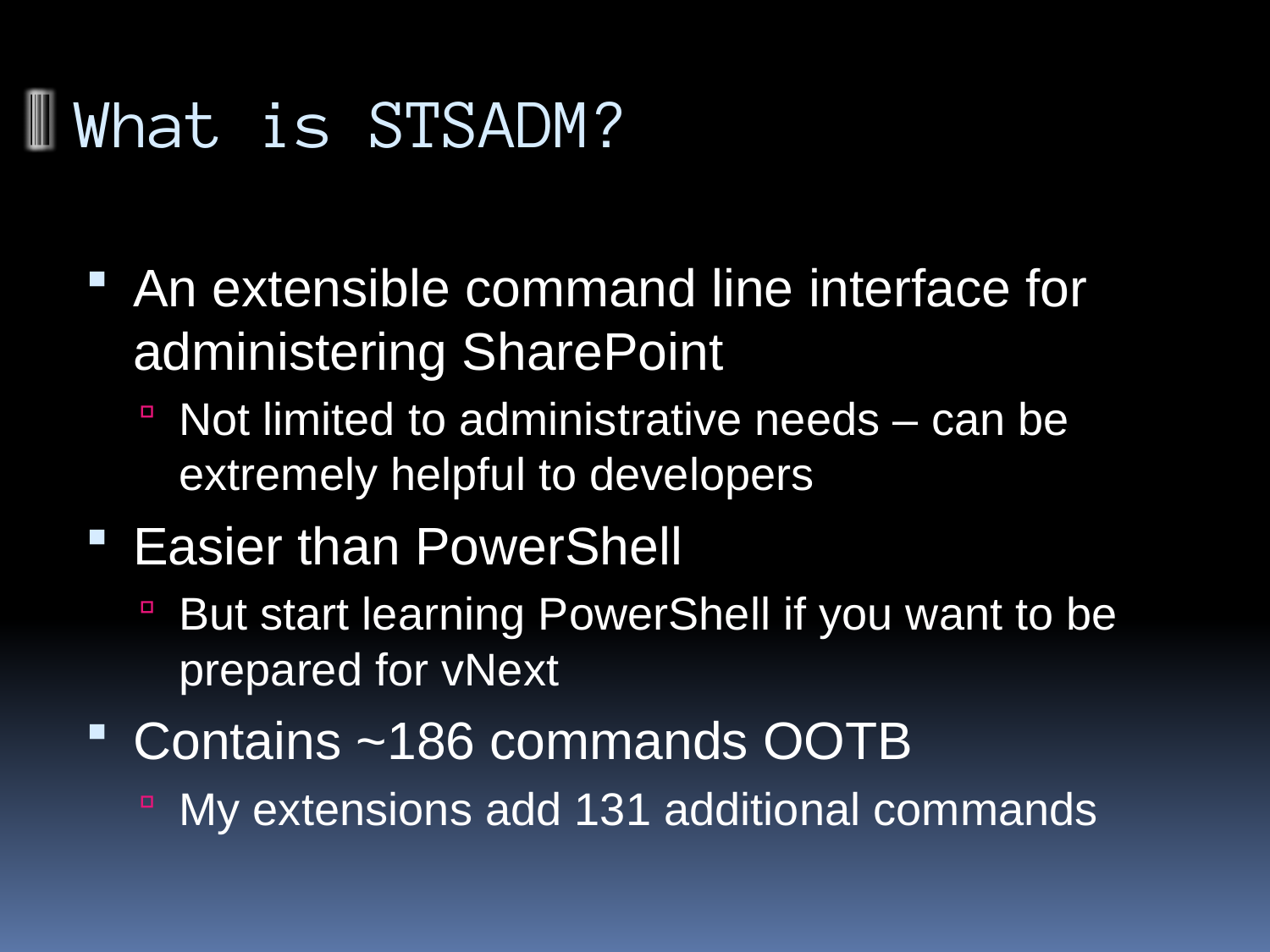

# What is STSADM?
An extensible command line interface for administering SharePoint
Not limited to administrative needs – can be extremely helpful to developers
Easier than PowerShell
But start learning PowerShell if you want to be prepared for vNext
Contains ~186 commands OOTB
My extensions add 131 additional commands